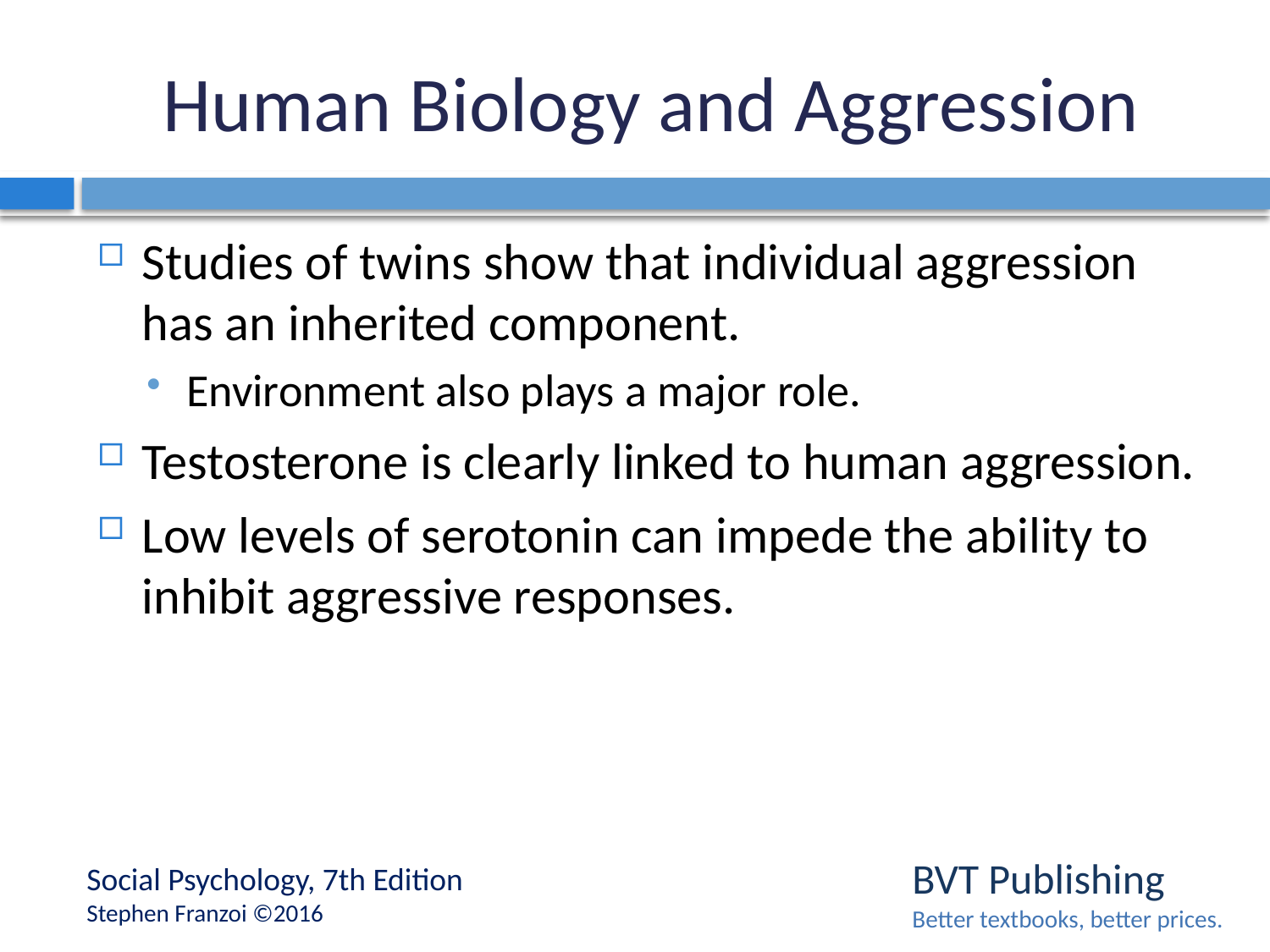

# Human Biology and Aggression
Studies of twins show that individual aggression has an inherited component.
Environment also plays a major role.
Testosterone is clearly linked to human aggression.
Low levels of serotonin can impede the ability to inhibit aggressive responses.